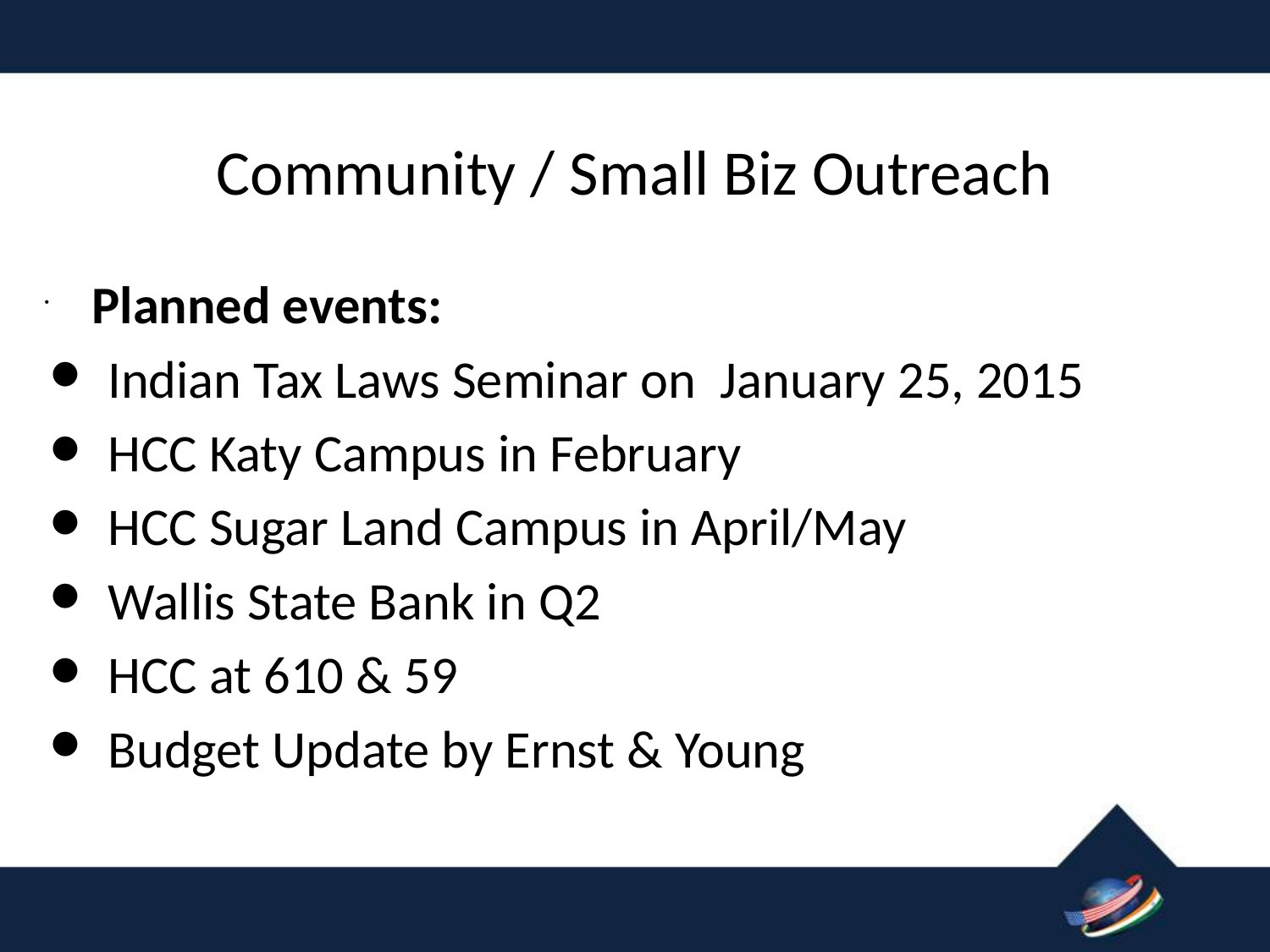

Community / Small Biz Outreach
Planned events:
Indian Tax Laws Seminar on  January 25, 2015
HCC Katy Campus in February
HCC Sugar Land Campus in April/May
Wallis State Bank in Q2
HCC at 610 & 59
Budget Update by Ernst & Young